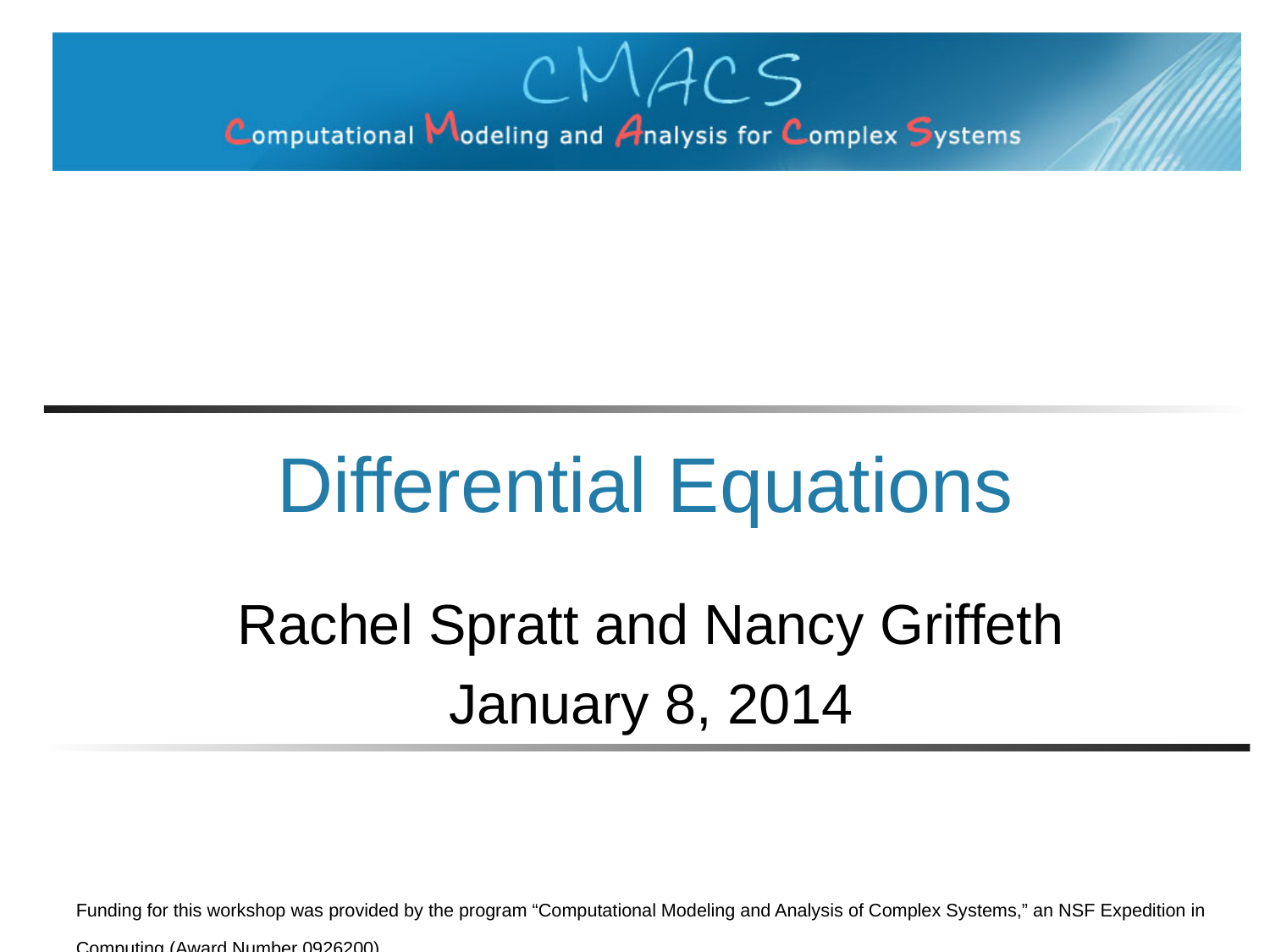

# Differential Equations
Rachel Spratt and Nancy Griffeth
January 8, 2014
Funding for this workshop was provided by the program “Computational Modeling and Analysis of Complex Systems,” an NSF Expedition in Computing (Award Number 0926200).